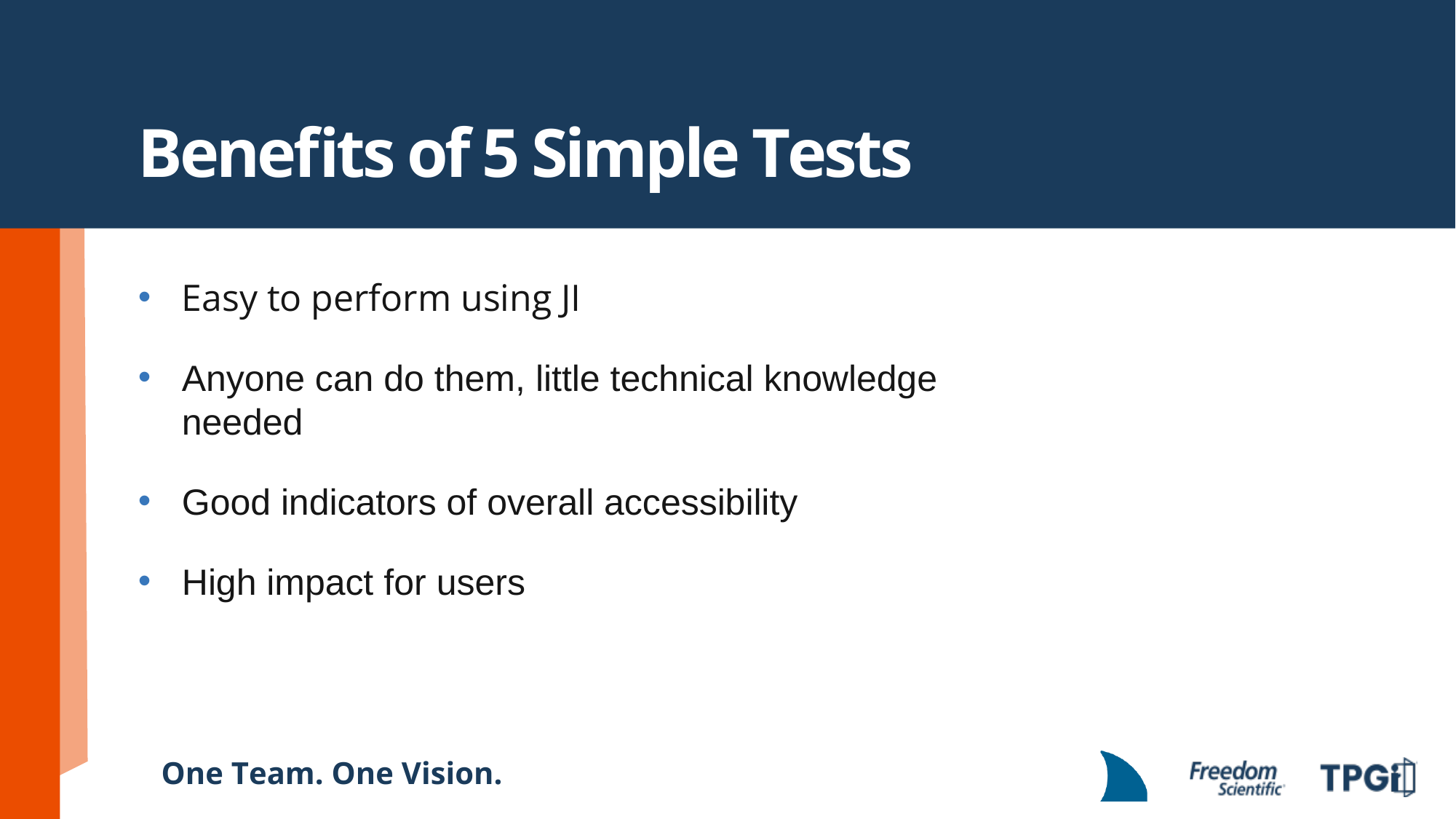

# Benefits of 5 Simple Tests
Easy to perform using JI
Anyone can do them, little technical knowledge needed
Good indicators of overall accessibility
High impact for users